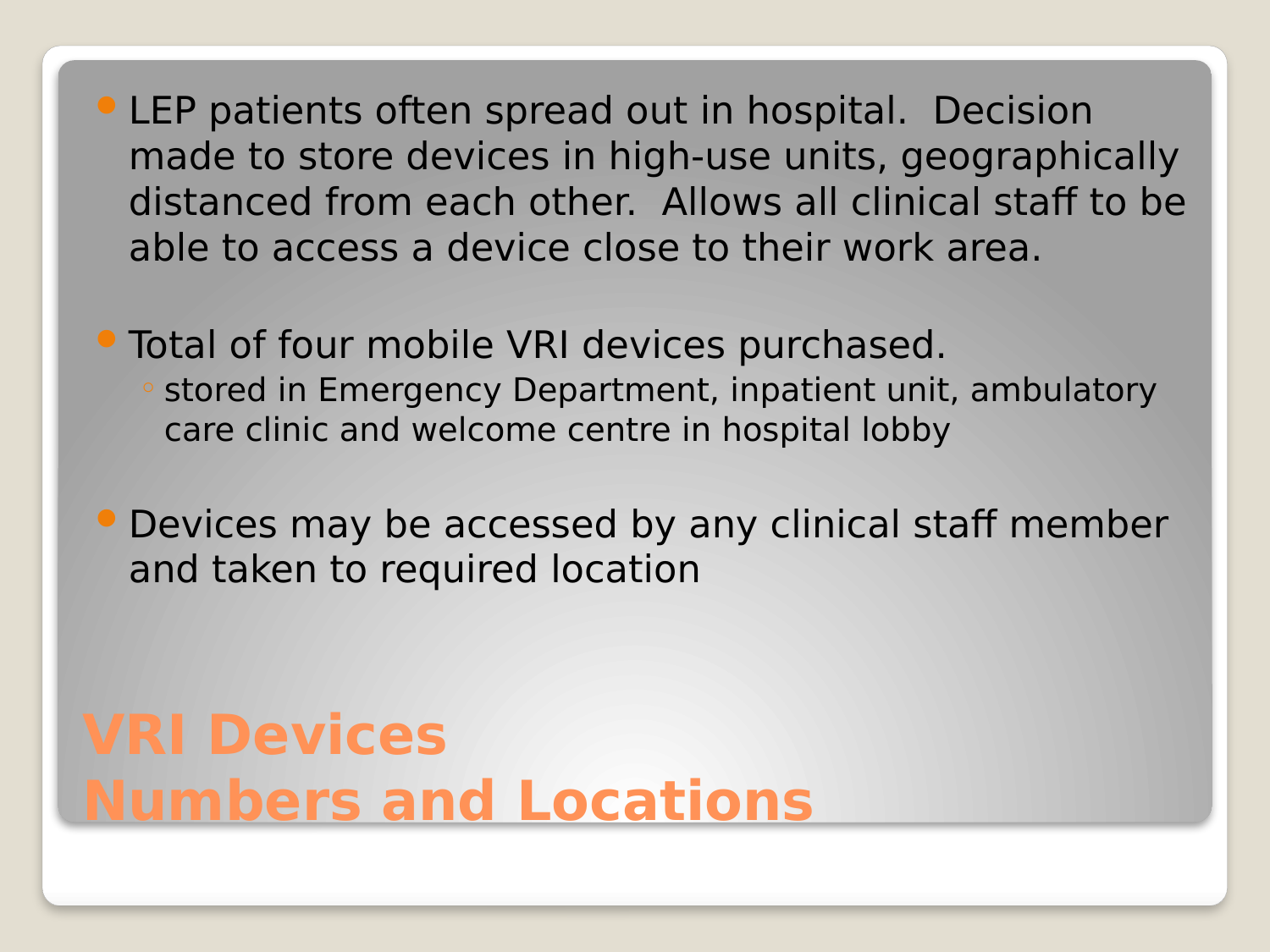

LEP patients often spread out in hospital.  Decision made to store devices in high-use units, geographically distanced from each other.  Allows all clinical staff to be able to access a device close to their work area.

Total of four mobile VRI devices purchased.
stored in Emergency Department, inpatient unit, ambulatory care clinic and welcome centre in hospital lobby

Devices may be accessed by any clinical staff member and taken to required location

# VRI Devices Numbers and Locations